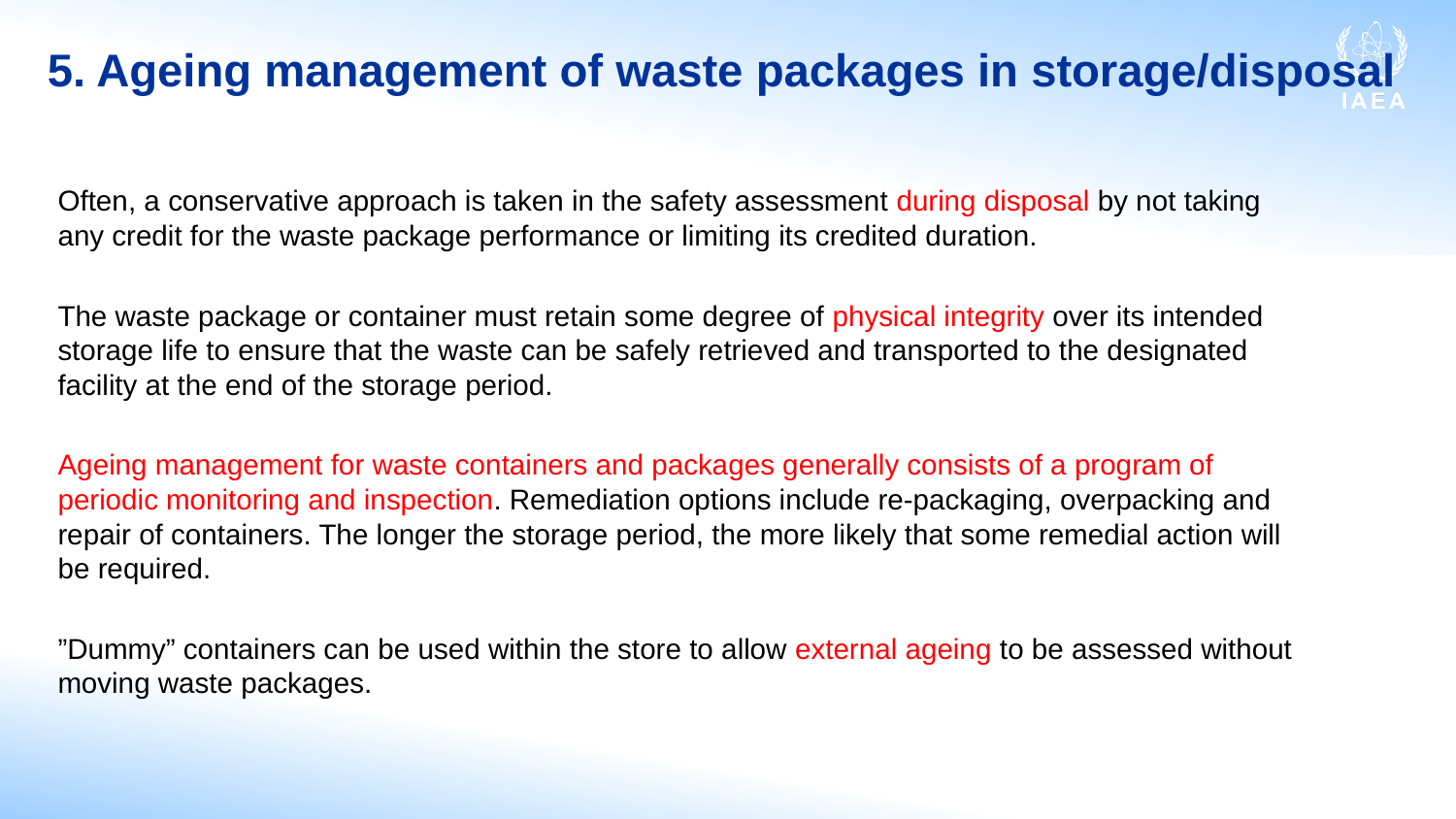

5. Ageing management of waste packages in storage/disposal
Often, a conservative approach is taken in the safety assessment during disposal by not taking any credit for the waste package performance or limiting its credited duration.

The waste package or container must retain some degree of physical integrity over its intended storage life to ensure that the waste can be safely retrieved and transported to the designated facility at the end of the storage period.

Ageing management for waste containers and packages generally consists of a program of periodic monitoring and inspection. Remediation options include re-packaging, overpacking and repair of containers. The longer the storage period, the more likely that some remedial action will be required.

”Dummy” containers can be used within the store to allow external ageing to be assessed without moving waste packages.